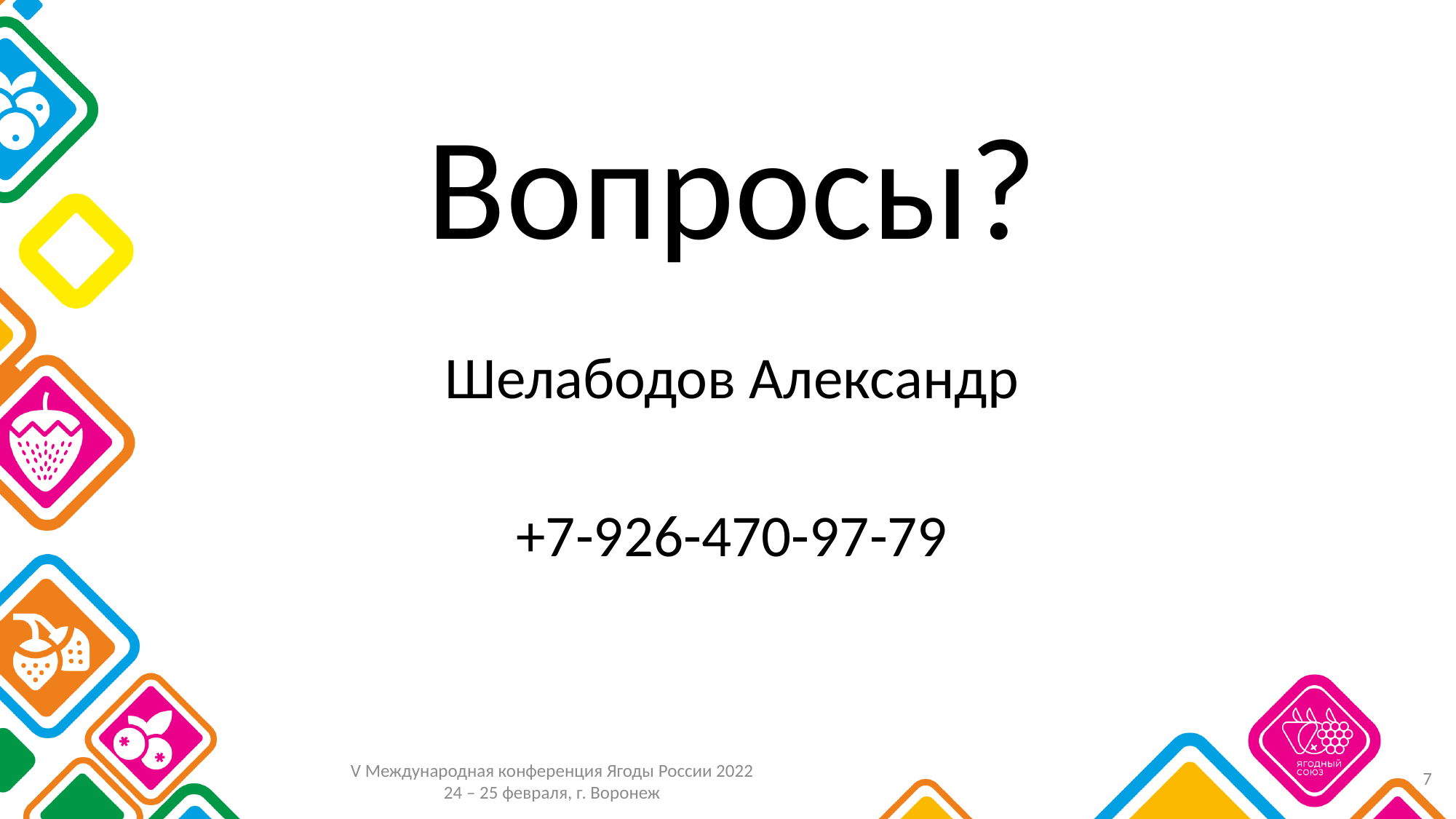

# Вопросы?

Шелабодов Александр

+7-926-470-97-79

7
V Международная конференция Ягоды России 2022
24 – 25 февраля, г. Воронеж